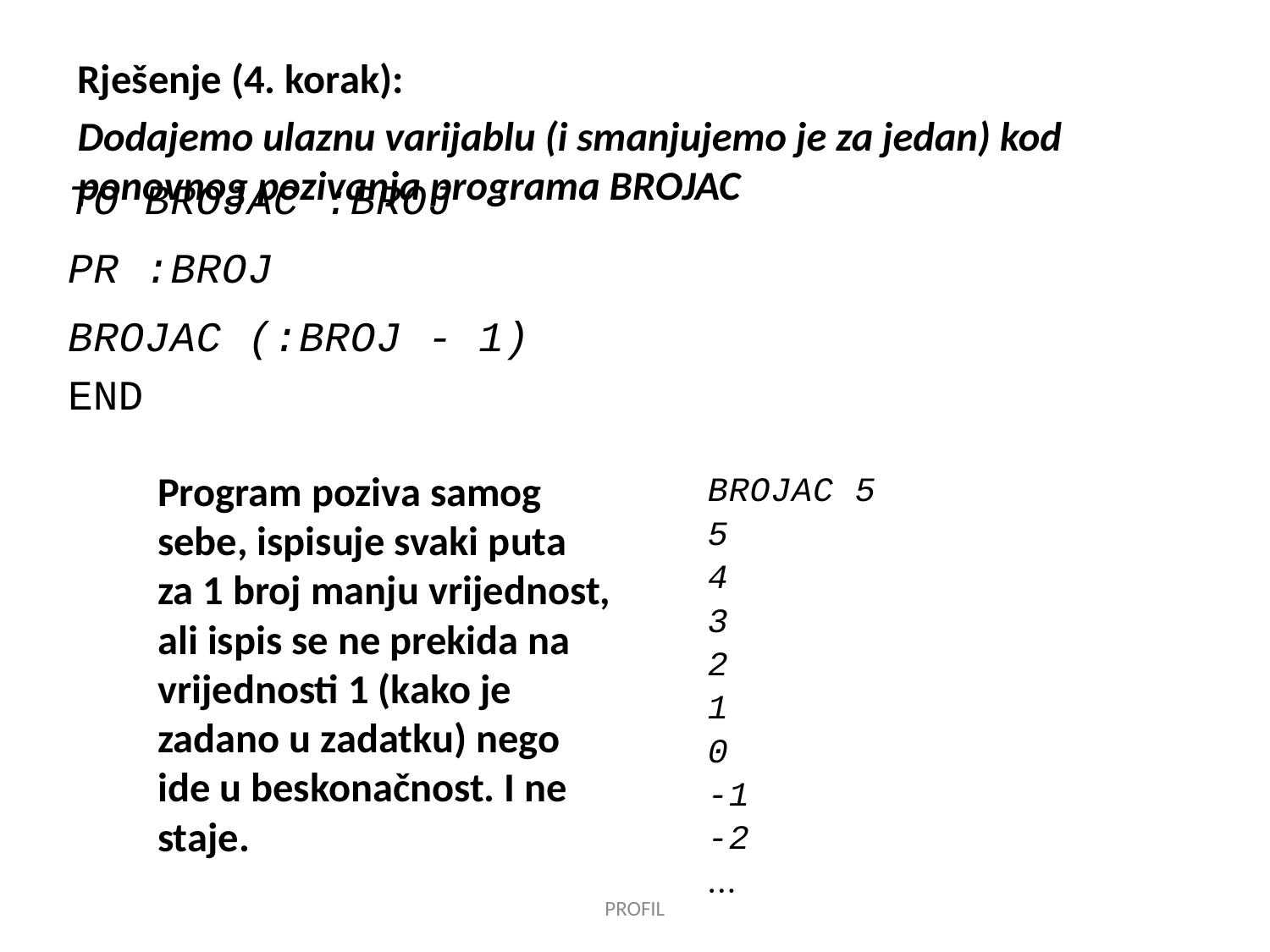

Rješenje (4. korak):
Dodajemo ulaznu varijablu (i smanjujemo je za jedan) kod ponovnog pozivanja programa BROJAC

TO BROJAC :BROJ
PR :BROJ
BROJAC (:BROJ - 1)
END
Program poziva samog sebe, ispisuje svaki puta za 1 broj manju vrijednost, ali ispis se ne prekida na vrijednosti 1 (kako je zadano u zadatku) nego ide u beskonačnost. I ne staje.
BROJAC 5
5
4
3
2
1
0
-1
-2
…

PROFIL